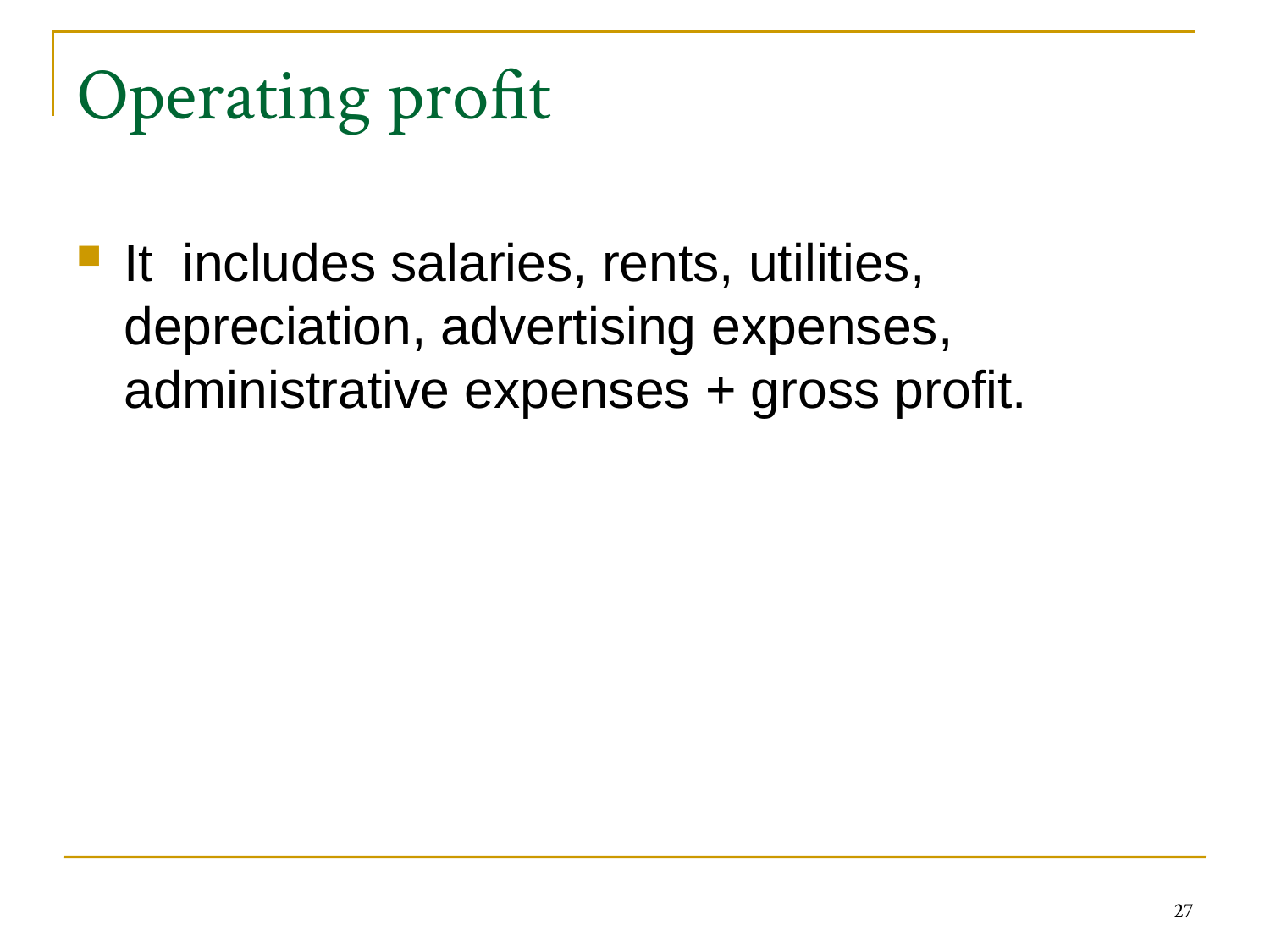

# Operating profit
It  includes salaries, rents, utilities, depreciation, advertising expenses, administrative expenses + gross profit.
27